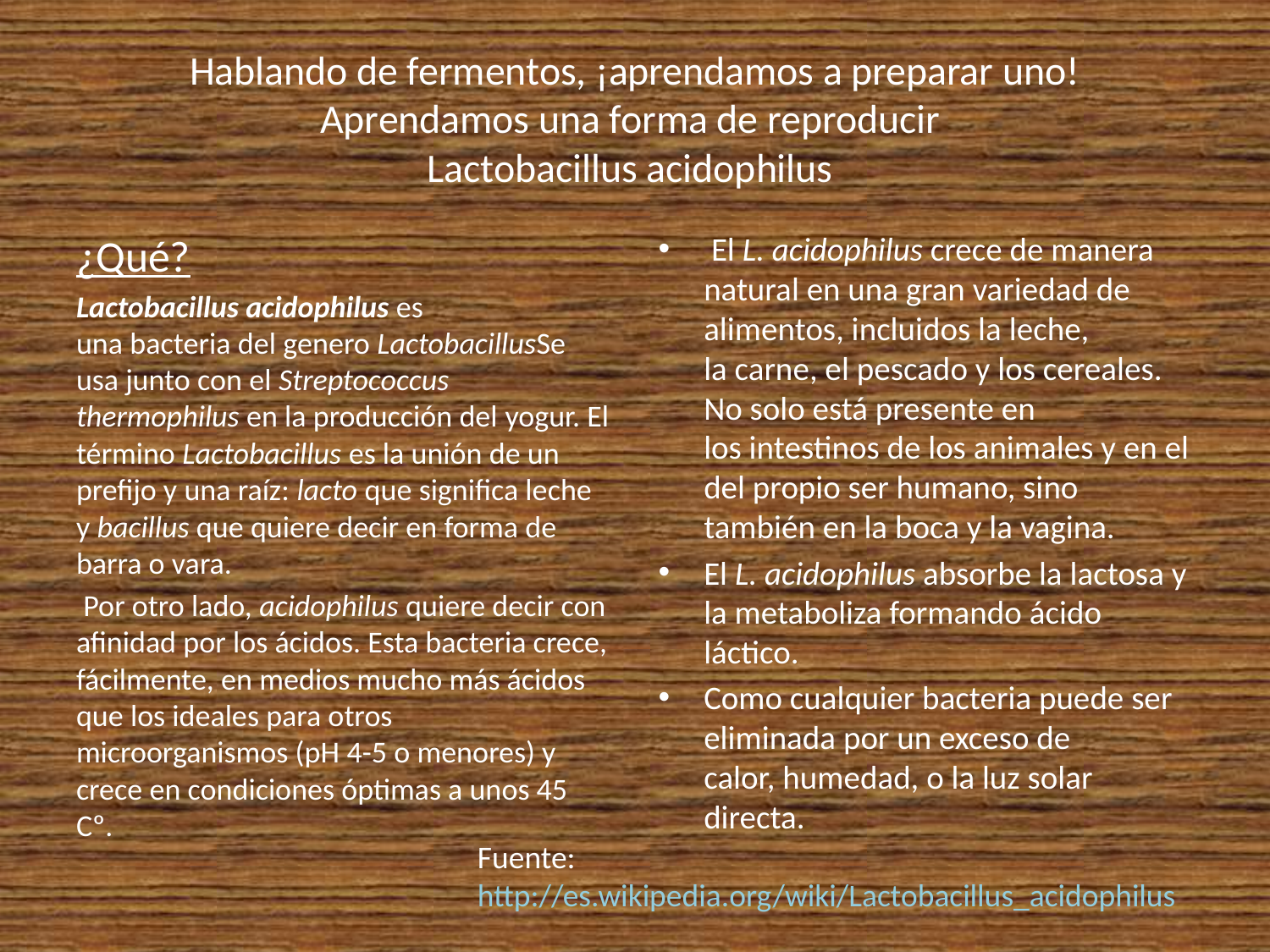

# Hablando de fermentos, ¡aprendamos a preparar uno! Aprendamos una forma de reproducir Lactobacillus acidophilus
¿Qué?
Lactobacillus acidophilus es una bacteria del genero LactobacillusSe usa junto con el Streptococcus thermophilus en la producción del yogur. El término Lactobacillus es la unión de un prefijo y una raíz: lacto que significa leche y bacillus que quiere decir en forma de barra o vara.
 Por otro lado, acidophilus quiere decir con afinidad por los ácidos. Esta bacteria crece, fácilmente, en medios mucho más ácidos que los ideales para otros microorganismos (pH 4-5 o menores) y crece en condiciones óptimas a unos 45 Cº.
 El L. acidophilus crece de manera natural en una gran variedad de alimentos, incluidos la leche, la carne, el pescado y los cereales. No solo está presente en los intestinos de los animales y en el del propio ser humano, sino también en la boca y la vagina.
El L. acidophilus absorbe la lactosa y la metaboliza formando ácido láctico.
Como cualquier bacteria puede ser eliminada por un exceso de calor, humedad, o la luz solar directa.
Fuente: http://es.wikipedia.org/wiki/Lactobacillus_acidophilus